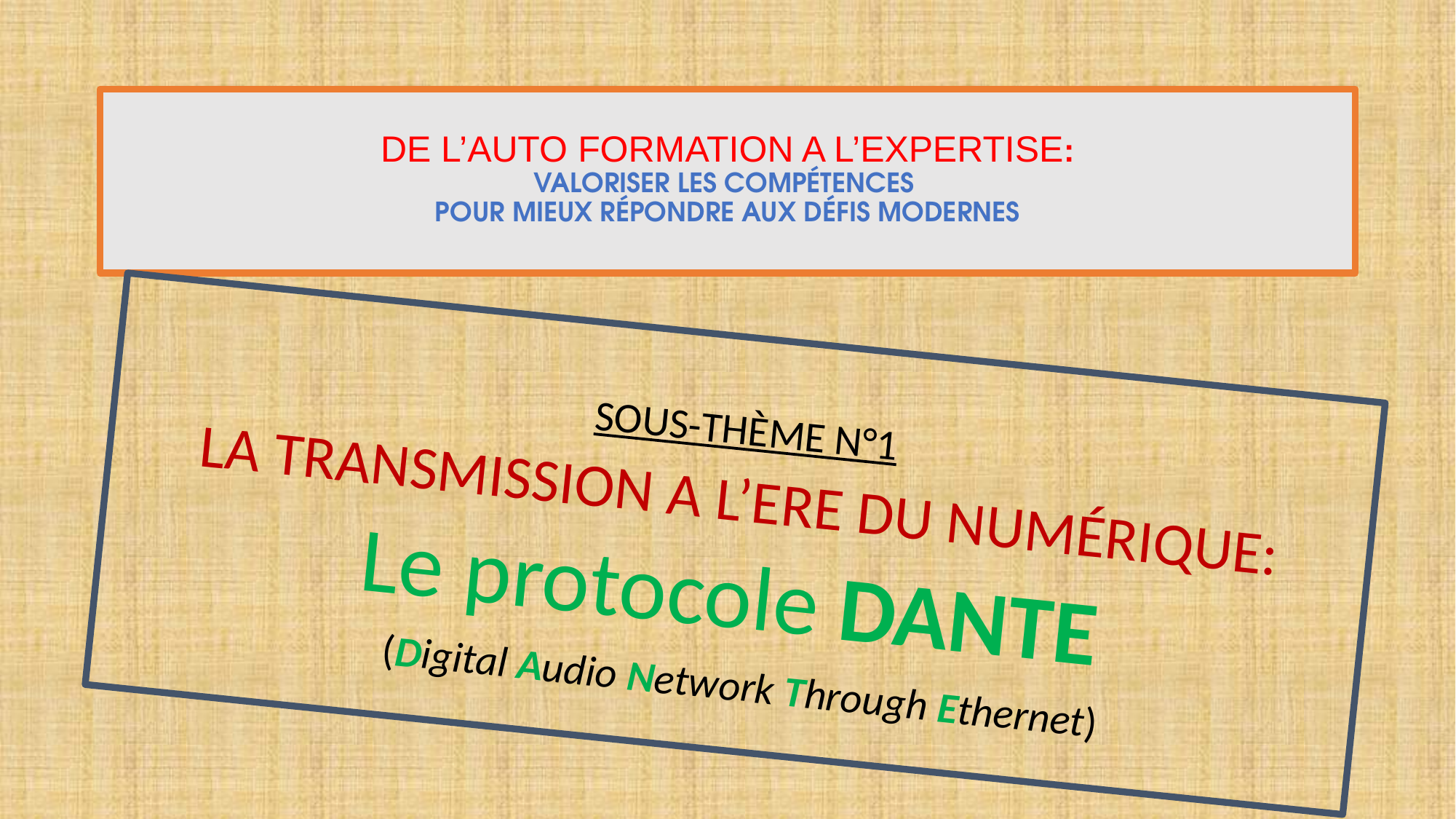

# DE L’AUTO FORMATION A L’EXPERTISE: VALORISER LES COMPÉTENCES POUR MIEUX RÉPONDRE AUX DÉFIS MODERNES

SOUS-THÈME N°1
LA TRANSMISSION A L’ERE DU NUMÉRIQUE:
Le protocole DANTE
    (Digital Audio Network Through Ethernet)